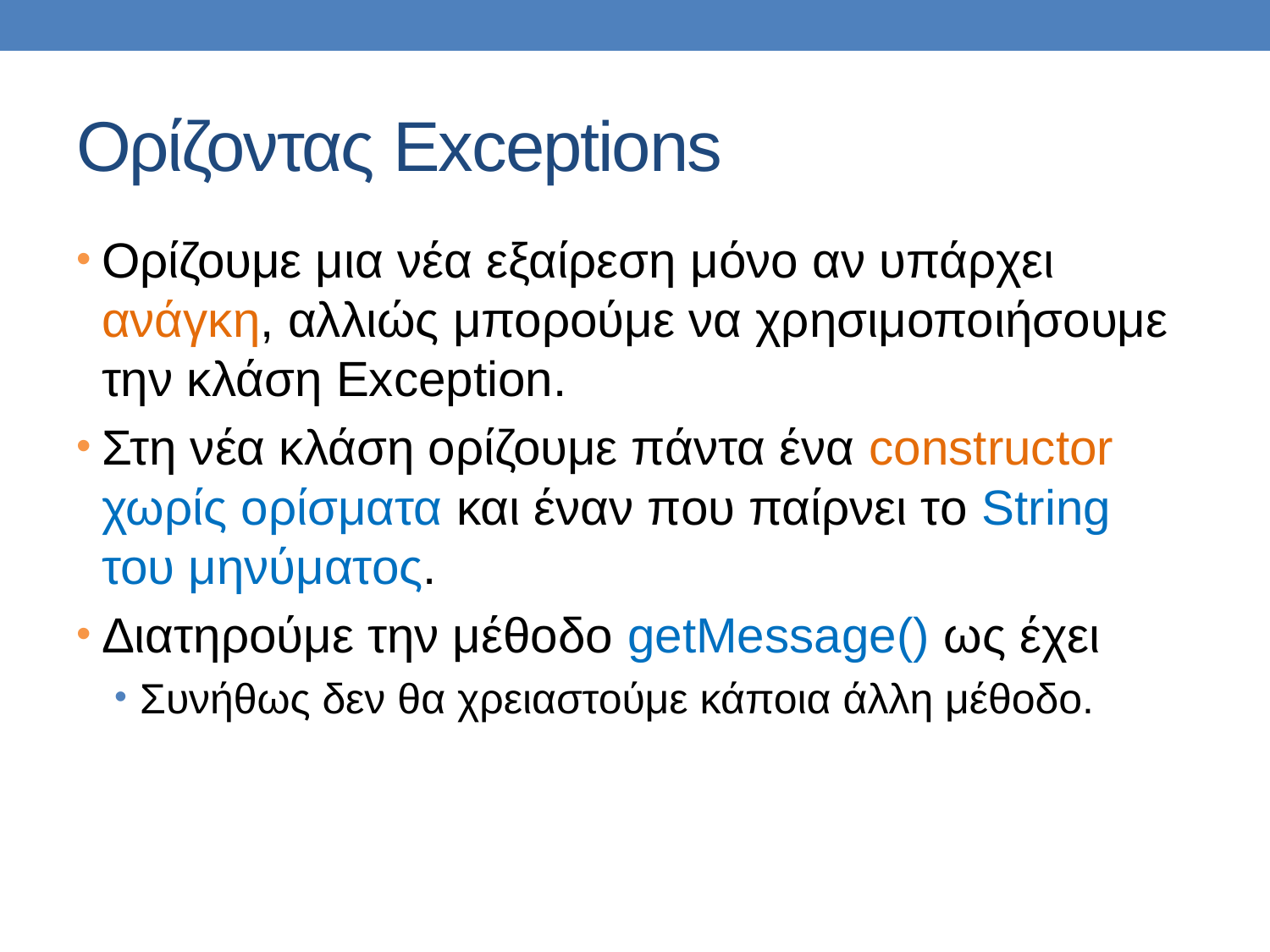

# Ορίζοντας Exceptions
Ορίζουμε μια νέα εξαίρεση μόνο αν υπάρχει ανάγκη, αλλιώς μπορούμε να χρησιμοποιήσουμε την κλάση Exception.
Στη νέα κλάση ορίζουμε πάντα ένα constructor χωρίς ορίσματα και έναν που παίρνει το String του μηνύματος.
Διατηρούμε την μέθοδο getMessage() ως έχει
Συνήθως δεν θα χρειαστούμε κάποια άλλη μέθοδο.